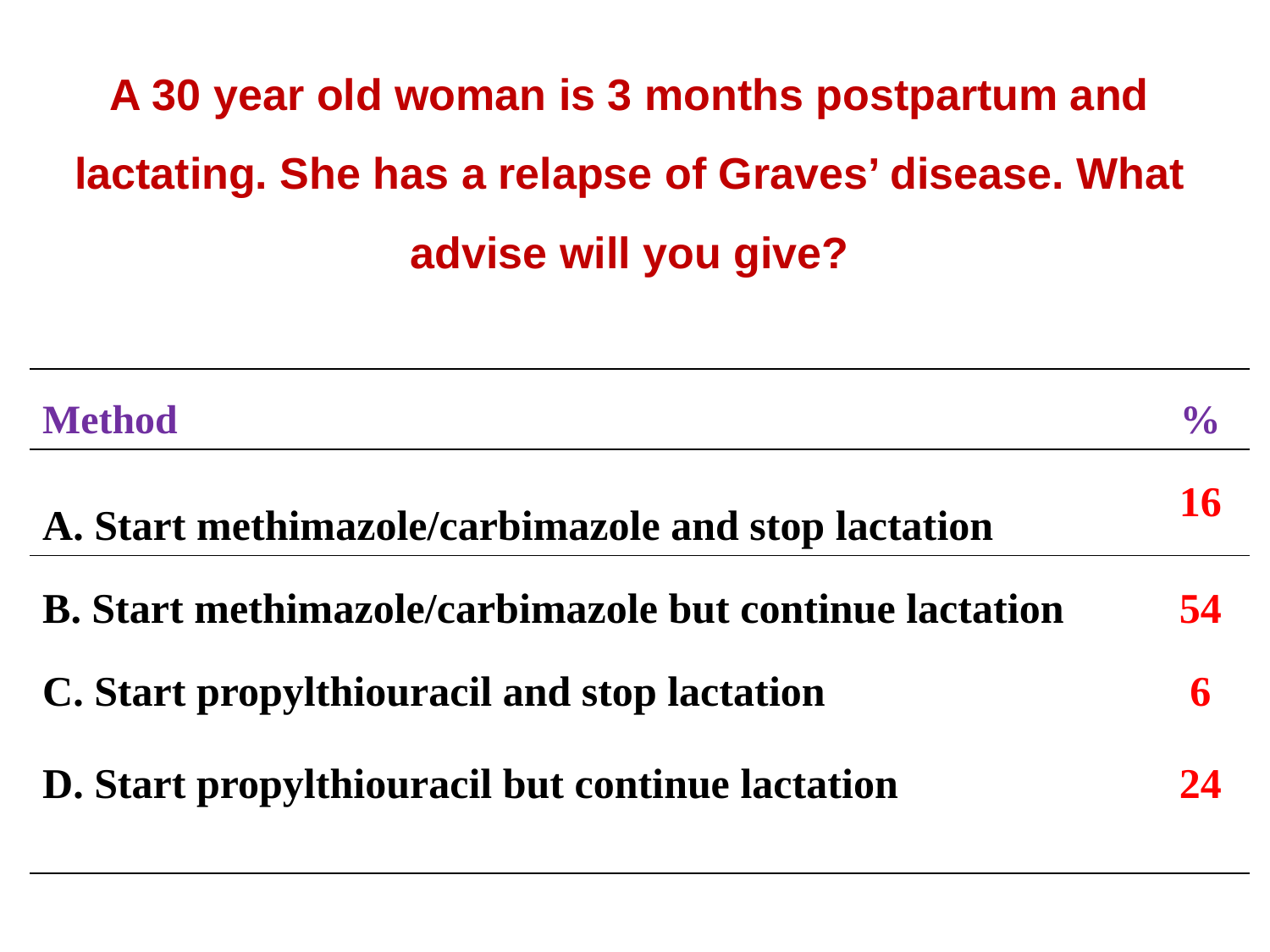

A 30 year old woman is 3 months postpartum and lactating. She has a relapse of Graves’ disease. What advise will you give?
| Method | % |
| --- | --- |
| A. Start methimazole/carbimazole and stop lactation | 16 |
| B. Start methimazole/carbimazole but continue lactation | 54 |
| C. Start propylthiouracil and stop lactation | 6 |
| D. Start propylthiouracil but continue lactation | 24 |